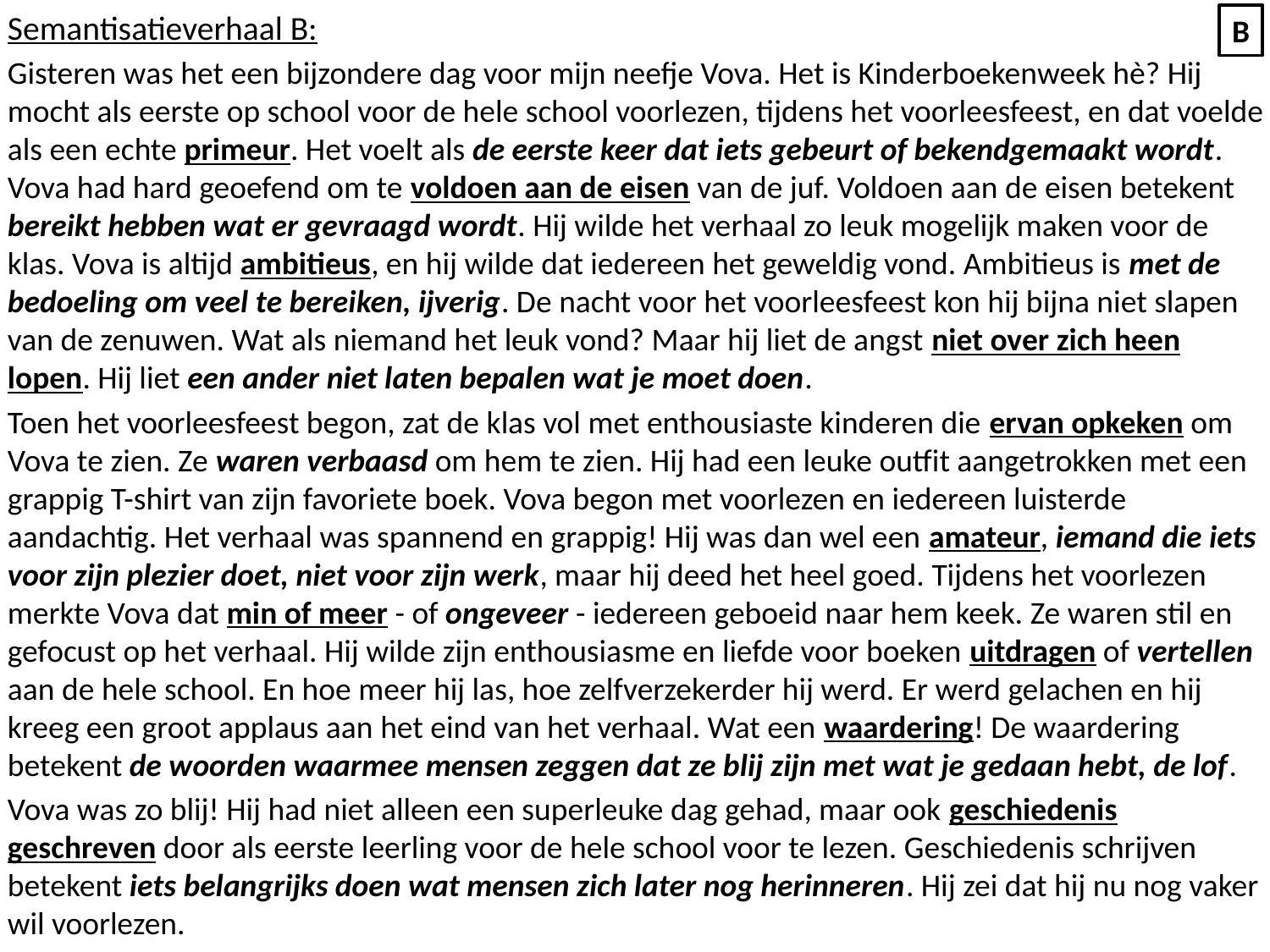

Semantisatieverhaal B:
Gisteren was het een bijzondere dag voor mijn neefje Vova. Het is Kinderboekenweek hè? Hij mocht als eerste op school voor de hele school voorlezen, tijdens het voorleesfeest, en dat voelde als een echte primeur. Het voelt als de eerste keer dat iets gebeurt of bekendgemaakt wordt. Vova had hard geoefend om te voldoen aan de eisen van de juf. Voldoen aan de eisen betekent bereikt hebben wat er gevraagd wordt. Hij wilde het verhaal zo leuk mogelijk maken voor de klas. Vova is altijd ambitieus, en hij wilde dat iedereen het geweldig vond. Ambitieus is met de bedoeling om veel te bereiken, ijverig. De nacht voor het voorleesfeest kon hij bijna niet slapen van de zenuwen. Wat als niemand het leuk vond? Maar hij liet de angst niet over zich heen lopen. Hij liet een ander niet laten bepalen wat je moet doen.
Toen het voorleesfeest begon, zat de klas vol met enthousiaste kinderen die ervan opkeken om Vova te zien. Ze waren verbaasd om hem te zien. Hij had een leuke outfit aangetrokken met een grappig T-shirt van zijn favoriete boek. Vova begon met voorlezen en iedereen luisterde aandachtig. Het verhaal was spannend en grappig! Hij was dan wel een amateur, iemand die iets voor zijn plezier doet, niet voor zijn werk, maar hij deed het heel goed. Tijdens het voorlezen merkte Vova dat min of meer - of ongeveer - iedereen geboeid naar hem keek. Ze waren stil en gefocust op het verhaal. Hij wilde zijn enthousiasme en liefde voor boeken uitdragen of vertellen aan de hele school. En hoe meer hij las, hoe zelfverzekerder hij werd. Er werd gelachen en hij kreeg een groot applaus aan het eind van het verhaal. Wat een waardering! De waardering betekent de woorden waarmee mensen zeggen dat ze blij zijn met wat je gedaan hebt, de lof.
Vova was zo blij! Hij had niet alleen een superleuke dag gehad, maar ook geschiedenis geschreven door als eerste leerling voor de hele school voor te lezen. Geschiedenis schrijven betekent iets belangrijks doen wat mensen zich later nog herinneren. Hij zei dat hij nu nog vaker wil voorlezen.

B